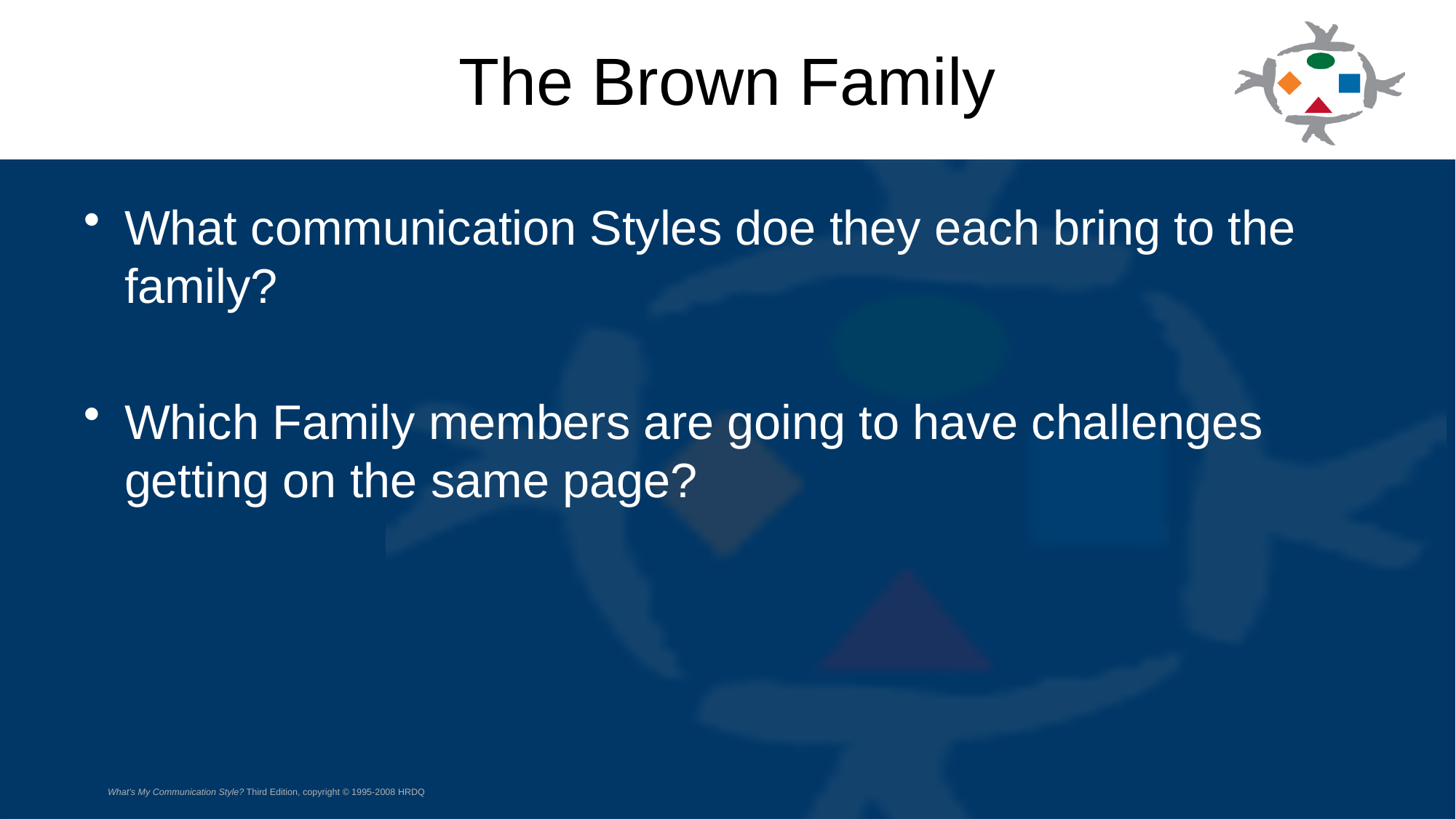

# The Brown Family
What communication Styles doe they each bring to the family?

Which Family members are going to have challenges getting on the same page?